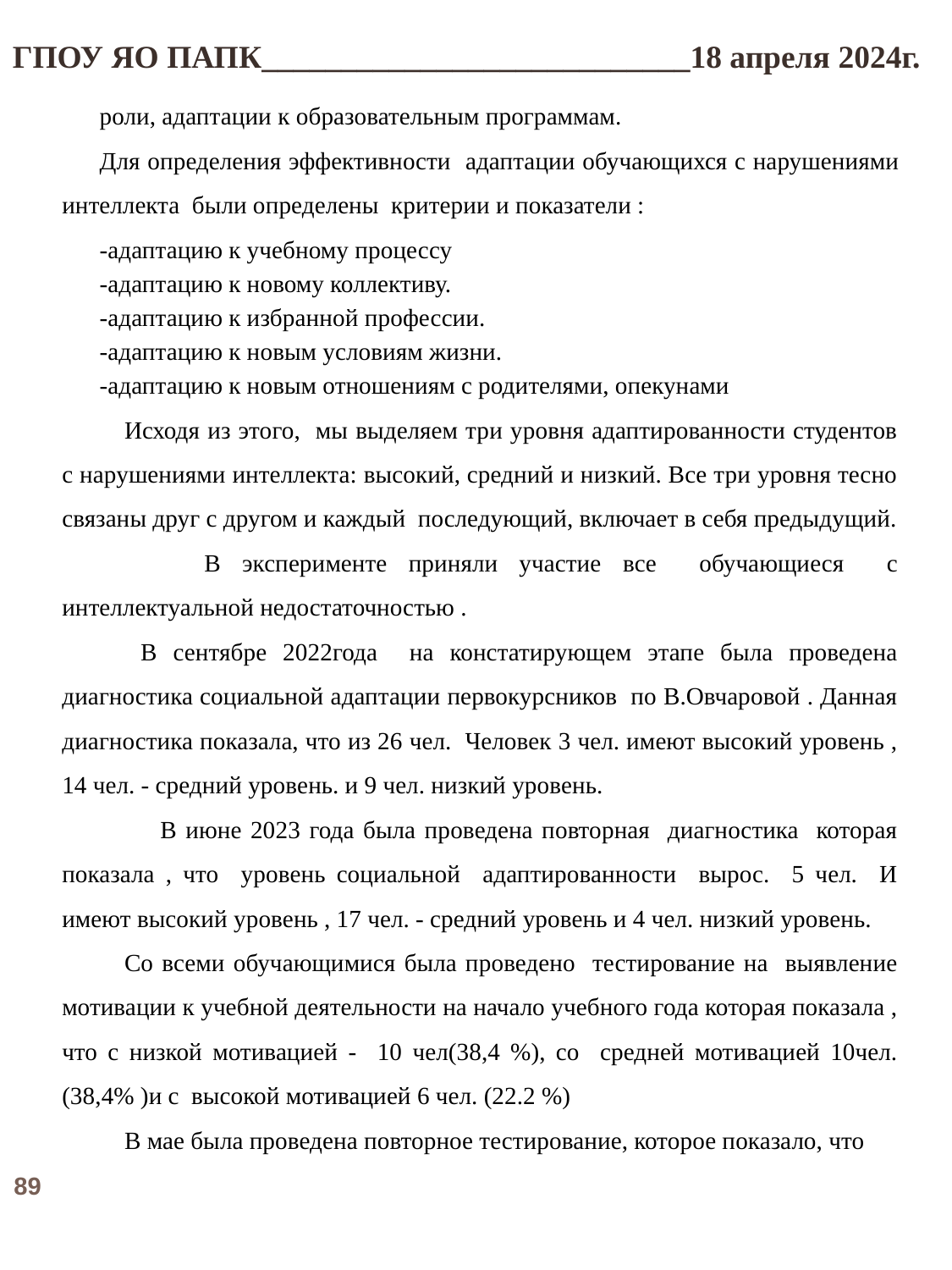

ГПОУ ЯО ПАПК___________________________18 апреля 2024г.
роли, адаптации к образовательным программам.
Для определения эффективности  адаптации обучающихся с нарушениями интеллекта  были определены  критерии и показатели :
-адаптацию к учебному процессу
-адаптацию к новому коллективу.
-адаптацию к избранной профессии.
-адаптацию к новым условиям жизни.
-адаптацию к новым отношениям с родителями, опекунами
Исходя из этого,  мы выделяем три уровня адаптированности студентов с нарушениями интеллекта: высокий, средний и низкий. Все три уровня тесно связаны друг с другом и каждый  последующий, включает в себя предыдущий.
 	В эксперименте приняли участие все  обучающиеся  с интеллектуальной недостаточностью .
 В сентябре 2022года  на констатирующем этапе была проведена диагностика социальной адаптации первокурсников  по В.Овчаровой . Данная диагностика показала, что из 26 чел.  Человек 3 чел. имеют высокий уровень , 14 чел. - средний уровень. и 9 чел. низкий уровень.
    В июне 2023 года была проведена повторная  диагностика  которая показала , что  уровень социальной  адаптированности  вырос.  5 чел.  И имеют высокий уровень , 17 чел. - средний уровень и 4 чел. низкий уровень.
Со всеми обучающимися была проведено  тестирование на  выявление мотивации к учебной деятельности на начало учебного года которая показала , что с низкой мотивацией -  10 чел(38,4 %), со  средней мотивацией 10чел. (38,4% )и с  высокой мотивацией 6 чел. (22.2 %)
В мае была проведена повторное тестирование, которое показало, что
89